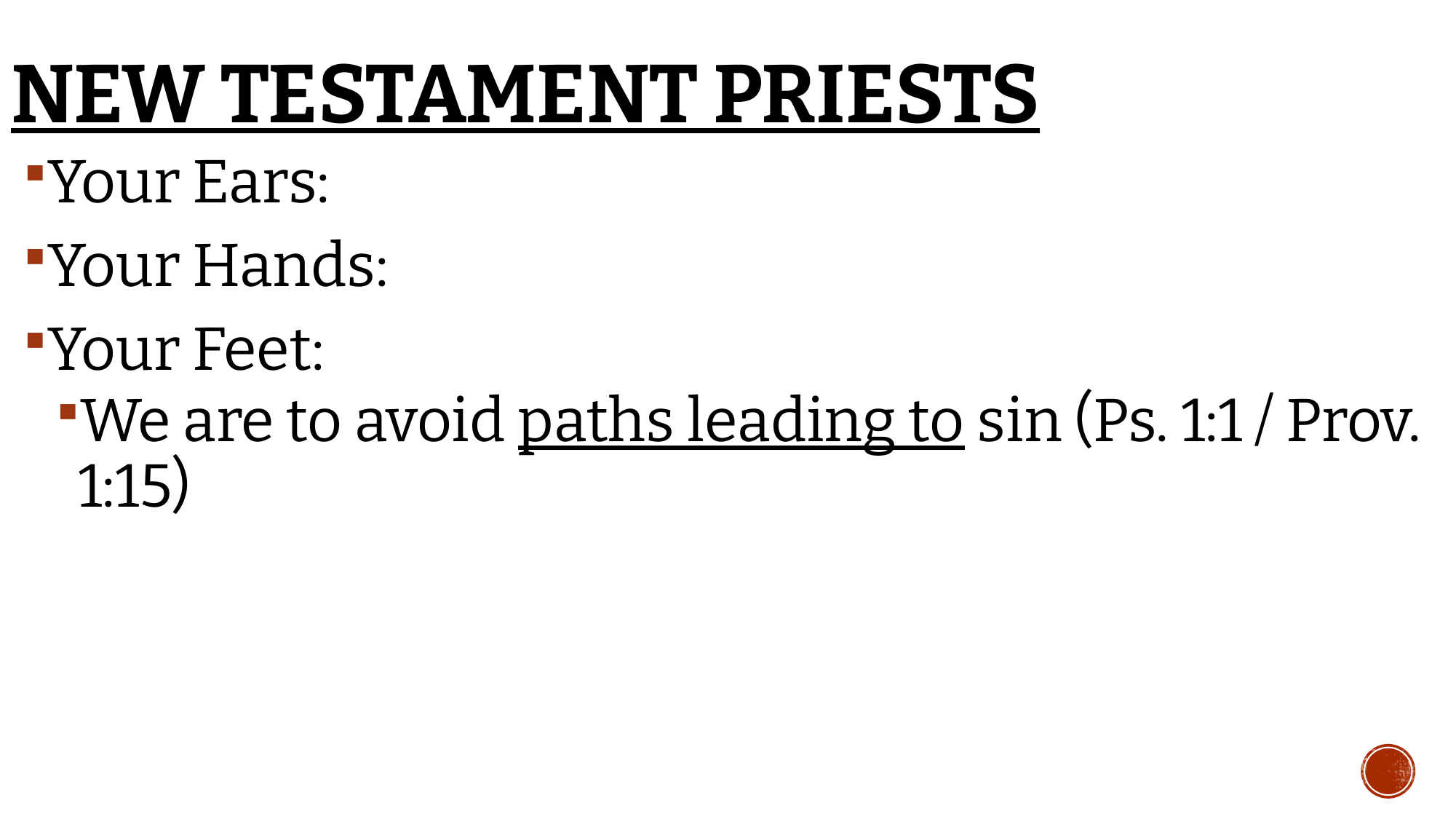

# New Testament priests
Your Ears:
Your Hands:
Your Feet:
We are to avoid paths leading to sin (Ps. 1:1 / Prov. 1:15)